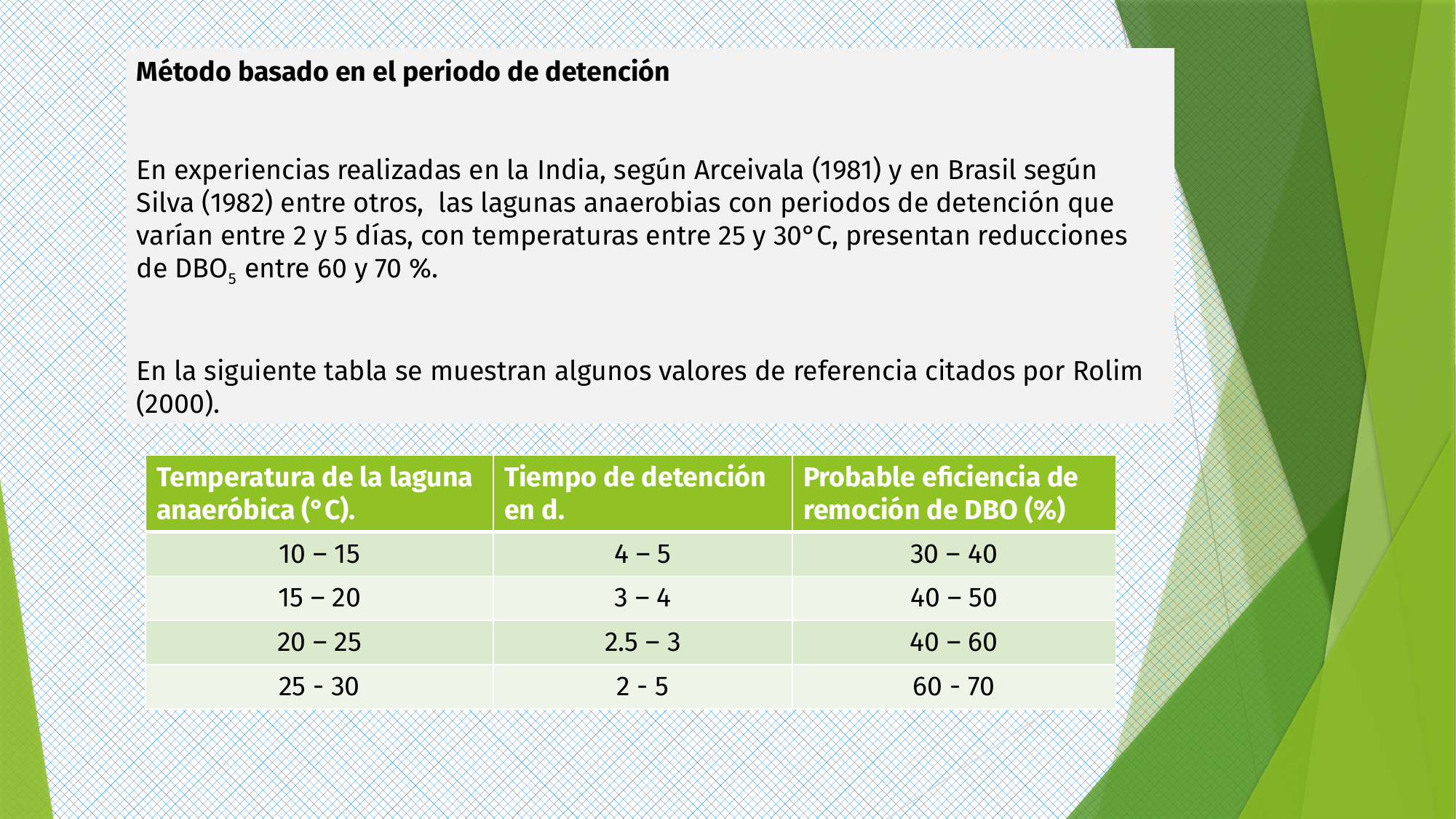

Método basado en el periodo de detención

En experiencias realizadas en la India, según Arceivala (1981) y en Brasil según Silva (1982) entre otros,  las lagunas anaerobias con periodos de detención que varían entre 2 y 5 días, con temperaturas entre 25 y 30°C, presentan reducciones de DBO5  entre 60 y 70 %.

En la siguiente tabla se muestran algunos valores de referencia citados por Rolim (2000).
| Temperatura de la laguna anaeróbica (°C). | Tiempo de detención en d. | Probable eficiencia de remoción de DBO (%) |
| --- | --- | --- |
| 10 – 15 | 4 – 5 | 30 – 40 |
| 15 – 20 | 3 – 4 | 40 – 50 |
| 20 – 25 | 2.5 – 3 | 40 – 60 |
| 25 - 30 | 2 - 5 | 60 - 70 |